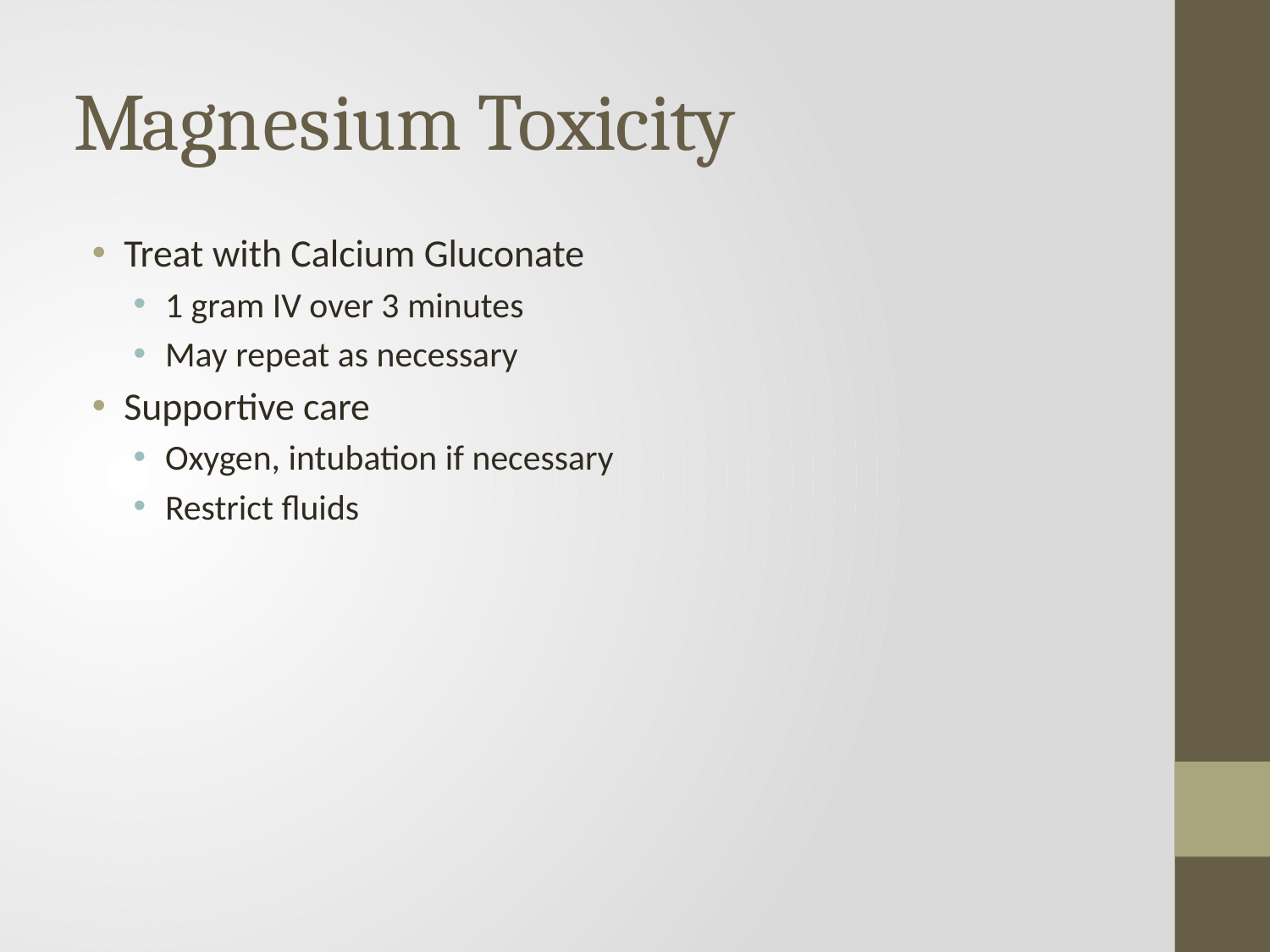

# Magnesium Toxicity
Treat with Calcium Gluconate
1 gram IV over 3 minutes
May repeat as necessary
Supportive care
Oxygen, intubation if necessary
Restrict fluids